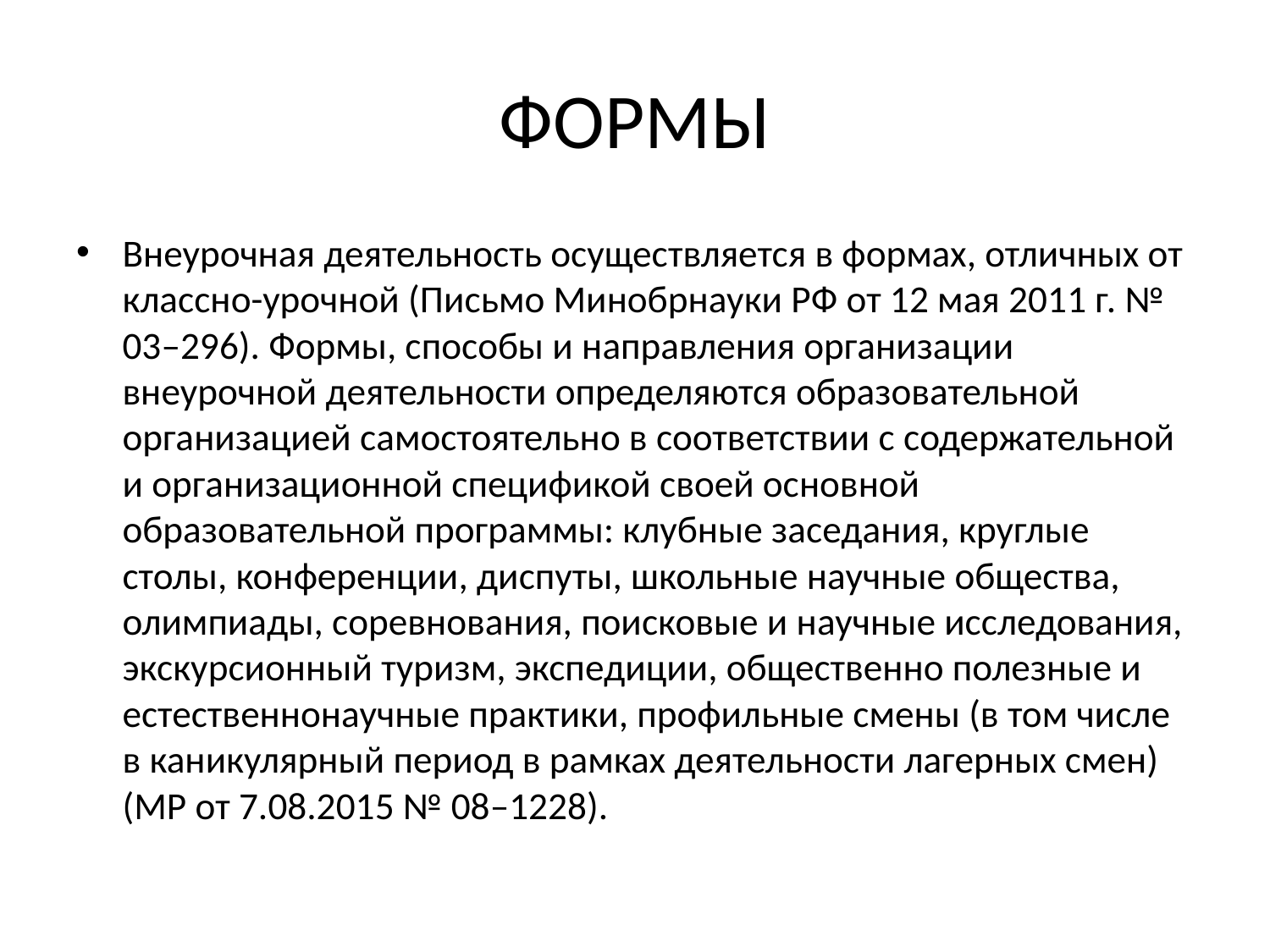

# ФОРМЫ
Внеурочная деятельность осуществляется в формах, отличных от классно-урочной (Письмо Минобрнауки РФ от 12 мая 2011 г. № 03–296). Формы, способы и направления организации внеурочной деятельности определяются образовательной организацией самостоятельно в соответствии с содержательной и организационной спецификой своей основной образовательной программы: клубные заседания, круглые столы, конференции, диспуты, школьные научные общества, олимпиады, соревнования, поисковые и научные исследования, экскурсионный туризм, экспедиции, общественно полезные и естественнонаучные практики, профильные смены (в том числе в каникулярный период в рамках деятельности лагерных смен) (МР от 7.08.2015 № 08–1228).